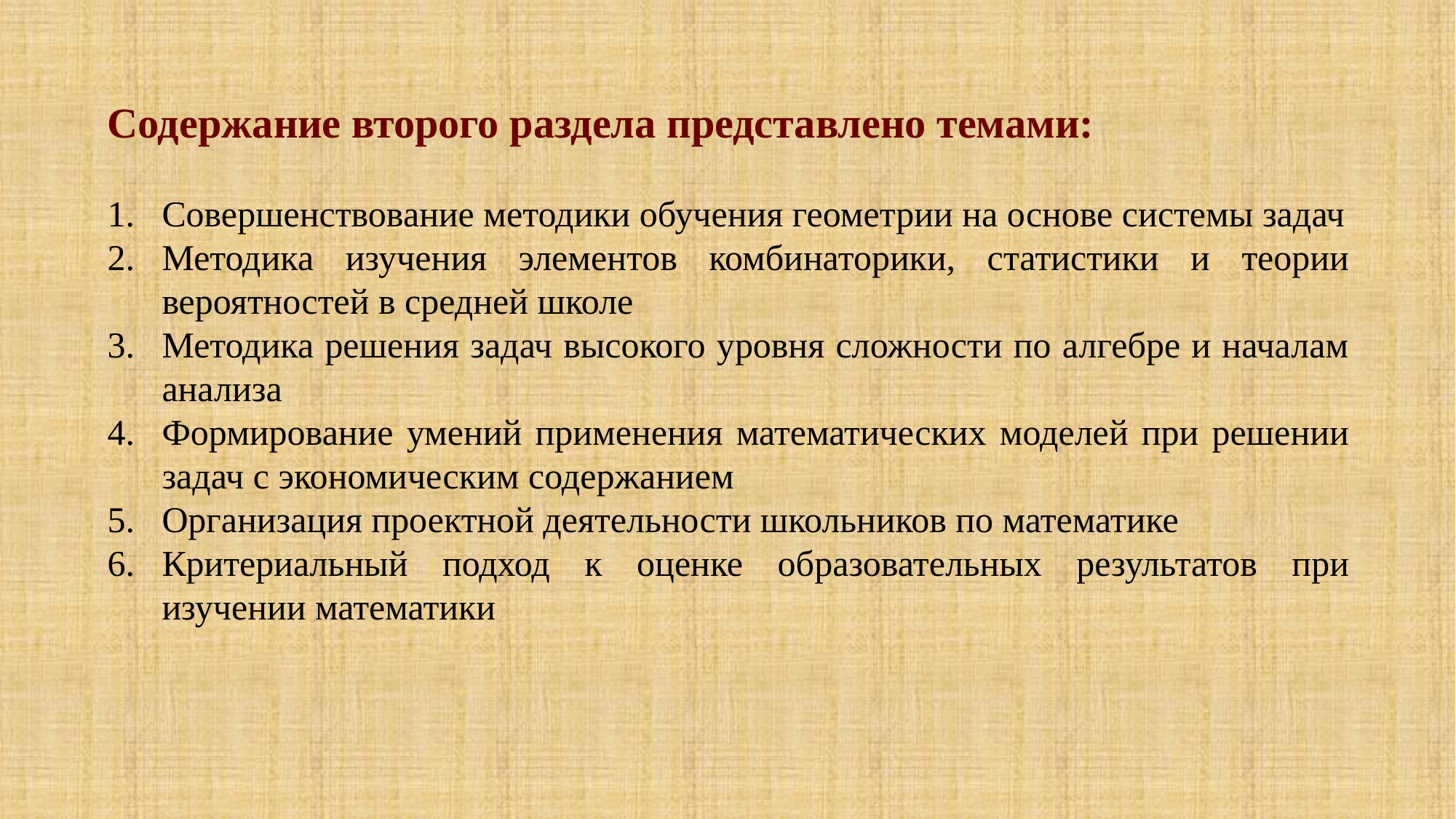

Содержание второго раздела представлено темами:

Совершенствование методики обучения геометрии на основе системы задач
Методика изучения элементов комбинаторики, статистики и теории вероятностей в средней школе
Методика решения задач высокого уровня сложности по алгебре и началам анализа
Формирование умений применения математических моделей при решении задач с экономическим содержанием
Организация проектной деятельности школьников по математике
Критериальный подход к оценке образовательных результатов при изучении математики